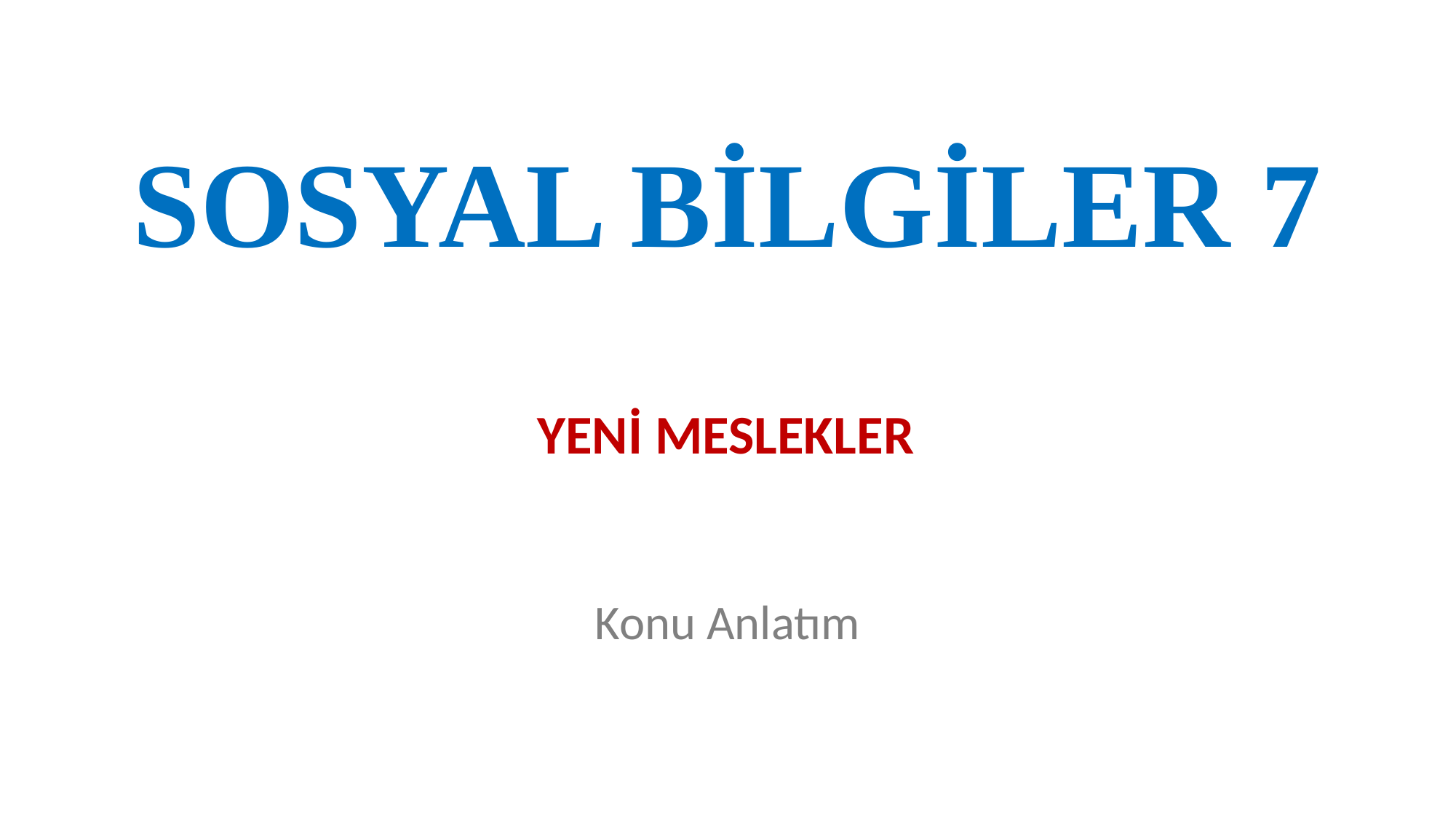

SOSYAL BİLGİLER 7
YENİ MESLEKLER
Konu Anlatım